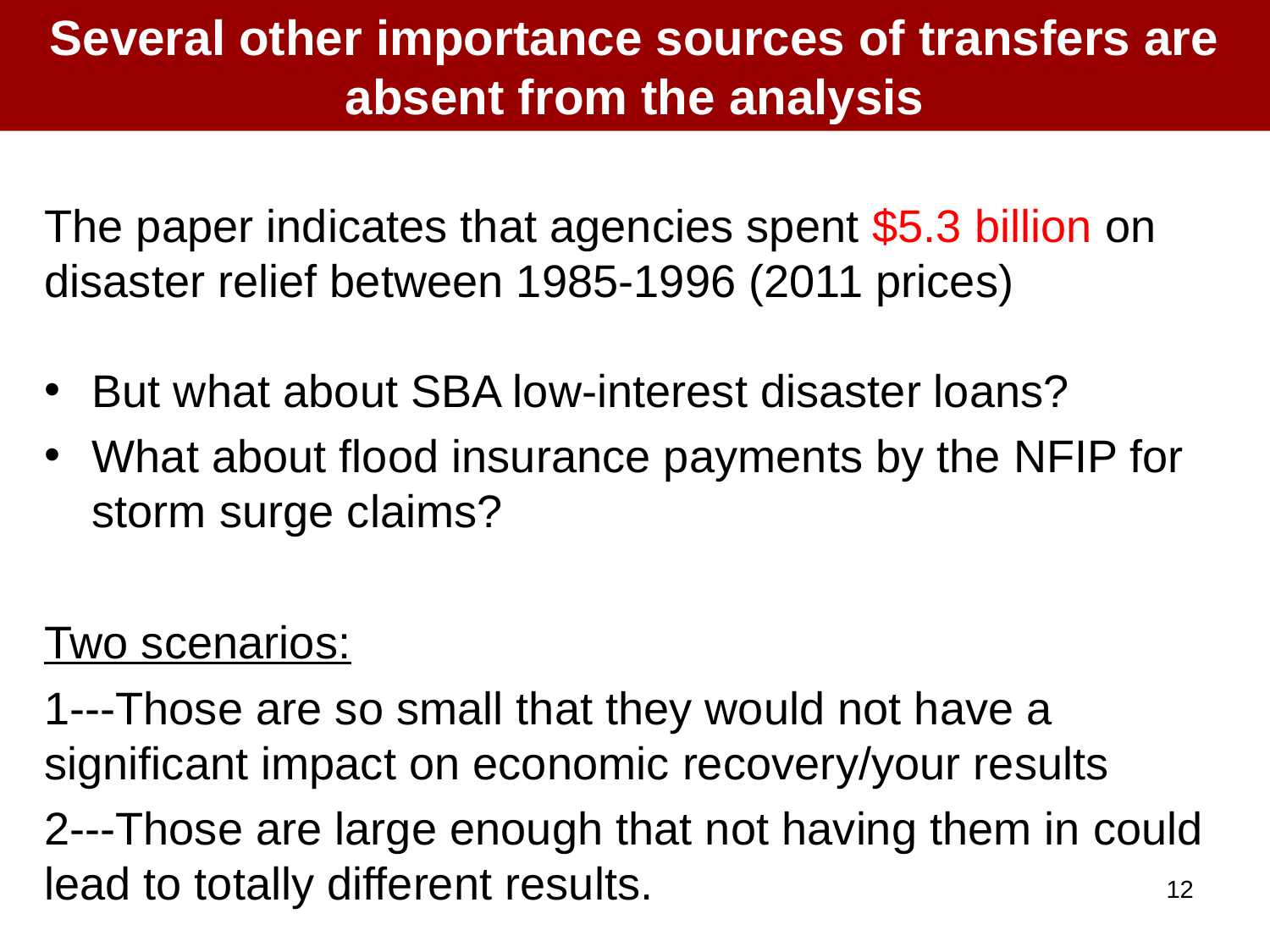

Several other importance sources of transfers are absent from the analysis
The paper indicates that agencies spent $5.3 billion on disaster relief between 1985-1996 (2011 prices)

But what about SBA low-interest disaster loans?
What about flood insurance payments by the NFIP for storm surge claims?

Two scenarios:
1---Those are so small that they would not have a significant impact on economic recovery/your results
2---Those are large enough that not having them in could lead to totally different results.
12